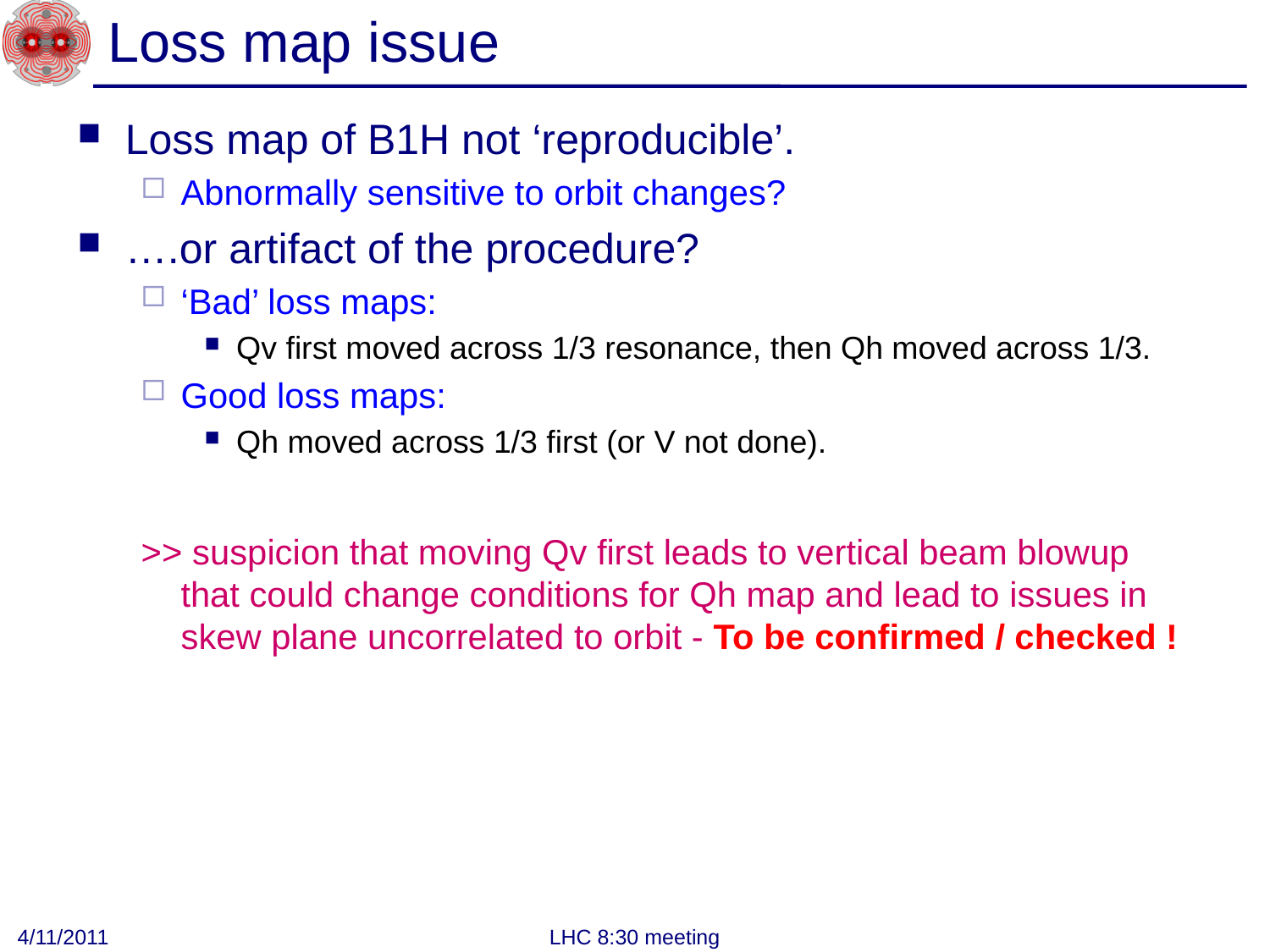

# Loss map issue
Loss map of B1H not ‘reproducible’.
Abnormally sensitive to orbit changes?
….or artifact of the procedure?
‘Bad’ loss maps:
Qv first moved across 1/3 resonance, then Qh moved across 1/3.
Good loss maps:
Qh moved across 1/3 first (or V not done).

>> suspicion that moving Qv first leads to vertical beam blowup that could change conditions for Qh map and lead to issues in skew plane uncorrelated to orbit - To be confirmed / checked !

4/11/2011
LHC 8:30 meeting